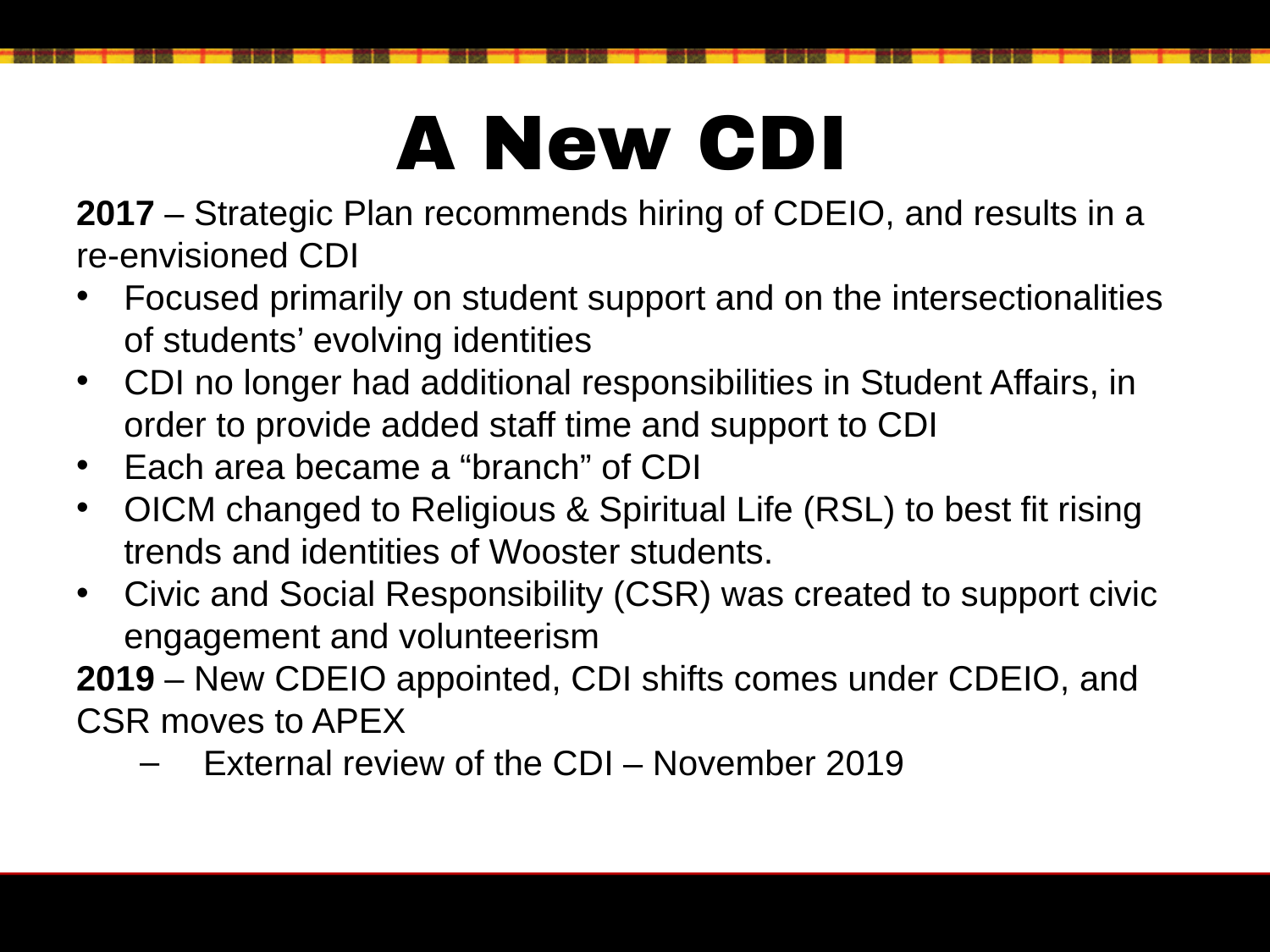

# A New CDI
2017 – Strategic Plan recommends hiring of CDEIO, and results in a re-envisioned CDI
Focused primarily on student support and on the intersectionalities of students’ evolving identities
CDI no longer had additional responsibilities in Student Affairs, in order to provide added staff time and support to CDI
Each area became a “branch” of CDI
OICM changed to Religious & Spiritual Life (RSL) to best fit rising trends and identities of Wooster students.
Civic and Social Responsibility (CSR) was created to support civic engagement and volunteerism
2019 – New CDEIO appointed, CDI shifts comes under CDEIO, and CSR moves to APEX
External review of the CDI – November 2019